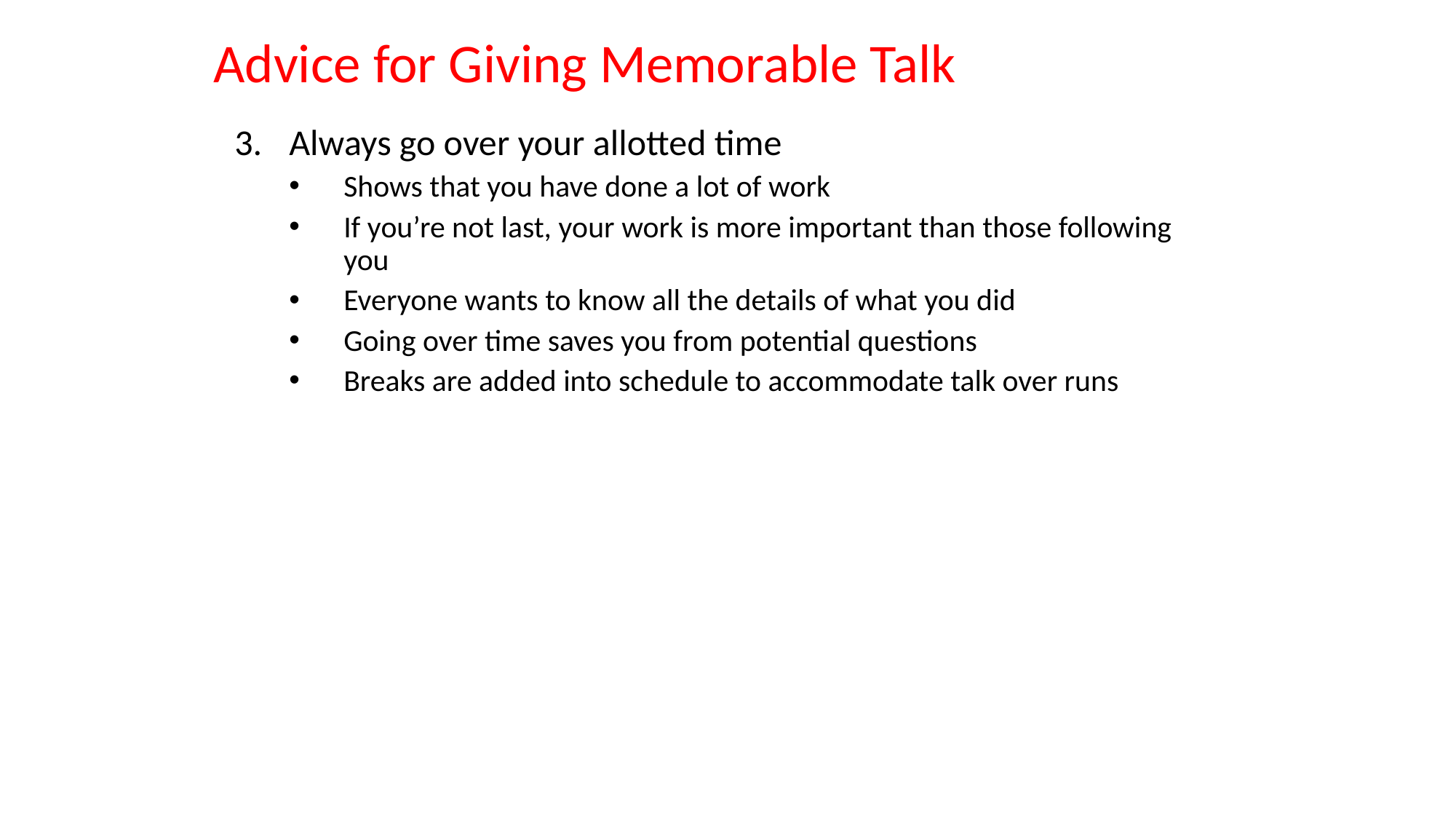

# Advice for Giving Memorable Talk
Always go over your allotted time
Shows that you have done a lot of work
If you’re not last, your work is more important than those following you
Everyone wants to know all the details of what you did
Going over time saves you from potential questions
Breaks are added into schedule to accommodate talk over runs